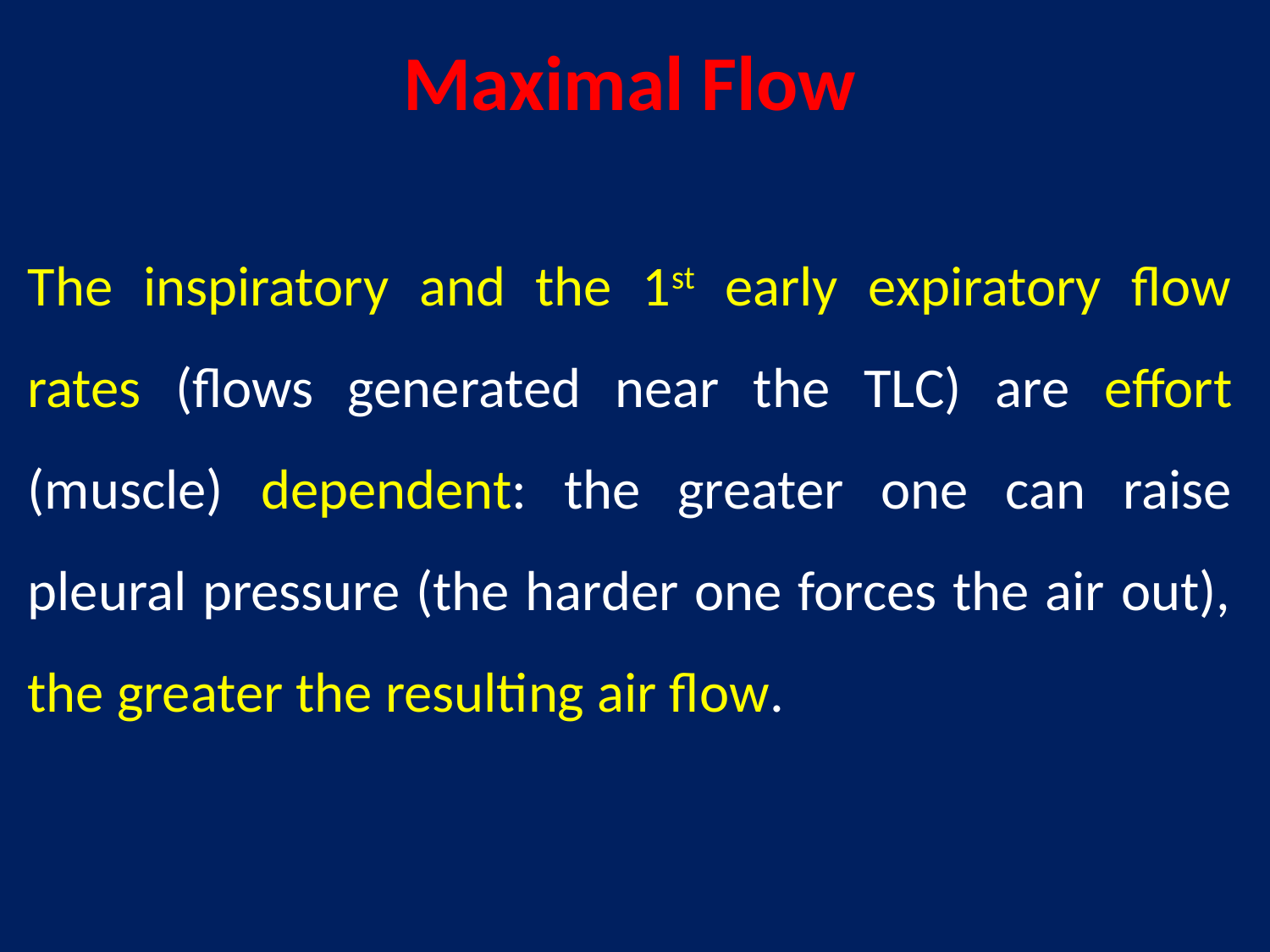

Maximal Flow

The inspiratory and the 1st early expiratory flow rates (flows generated near the TLC) are effort (muscle) dependent: the greater one can raise pleural pressure (the harder one forces the air out), the greater the resulting air flow.